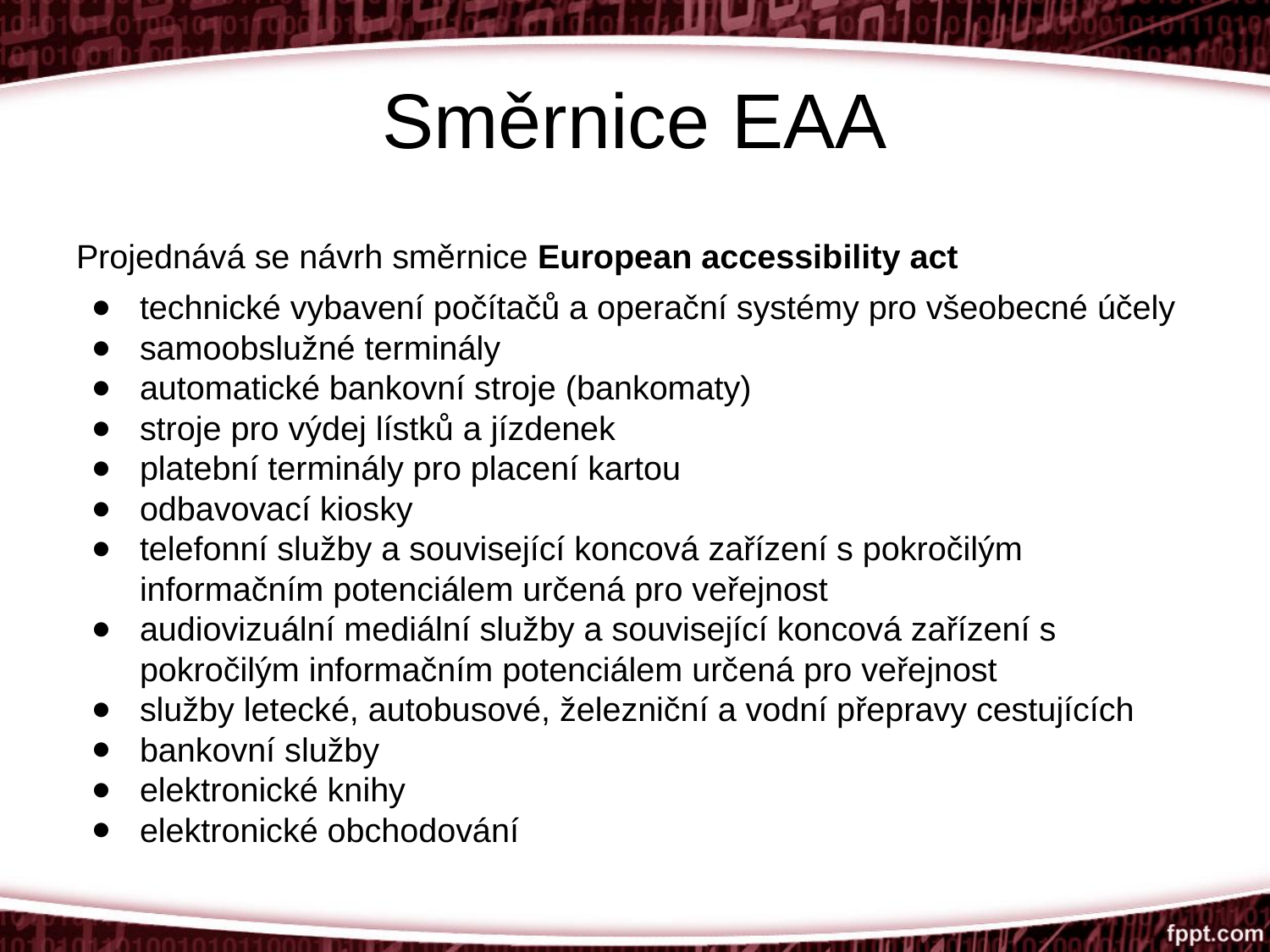

# Směrnice EAA
Projednává se návrh směrnice European accessibility act
technické vybavení počítačů a operační systémy pro všeobecné účely
samoobslužné terminály
automatické bankovní stroje (bankomaty)
stroje pro výdej lístků a jízdenek
platební terminály pro placení kartou
odbavovací kiosky
telefonní služby a související koncová zařízení s pokročilým informačním potenciálem určená pro veřejnost
audiovizuální mediální služby a související koncová zařízení s pokročilým informačním potenciálem určená pro veřejnost
služby letecké, autobusové, železniční a vodní přepravy cestujících
bankovní služby
elektronické knihy
elektronické obchodování